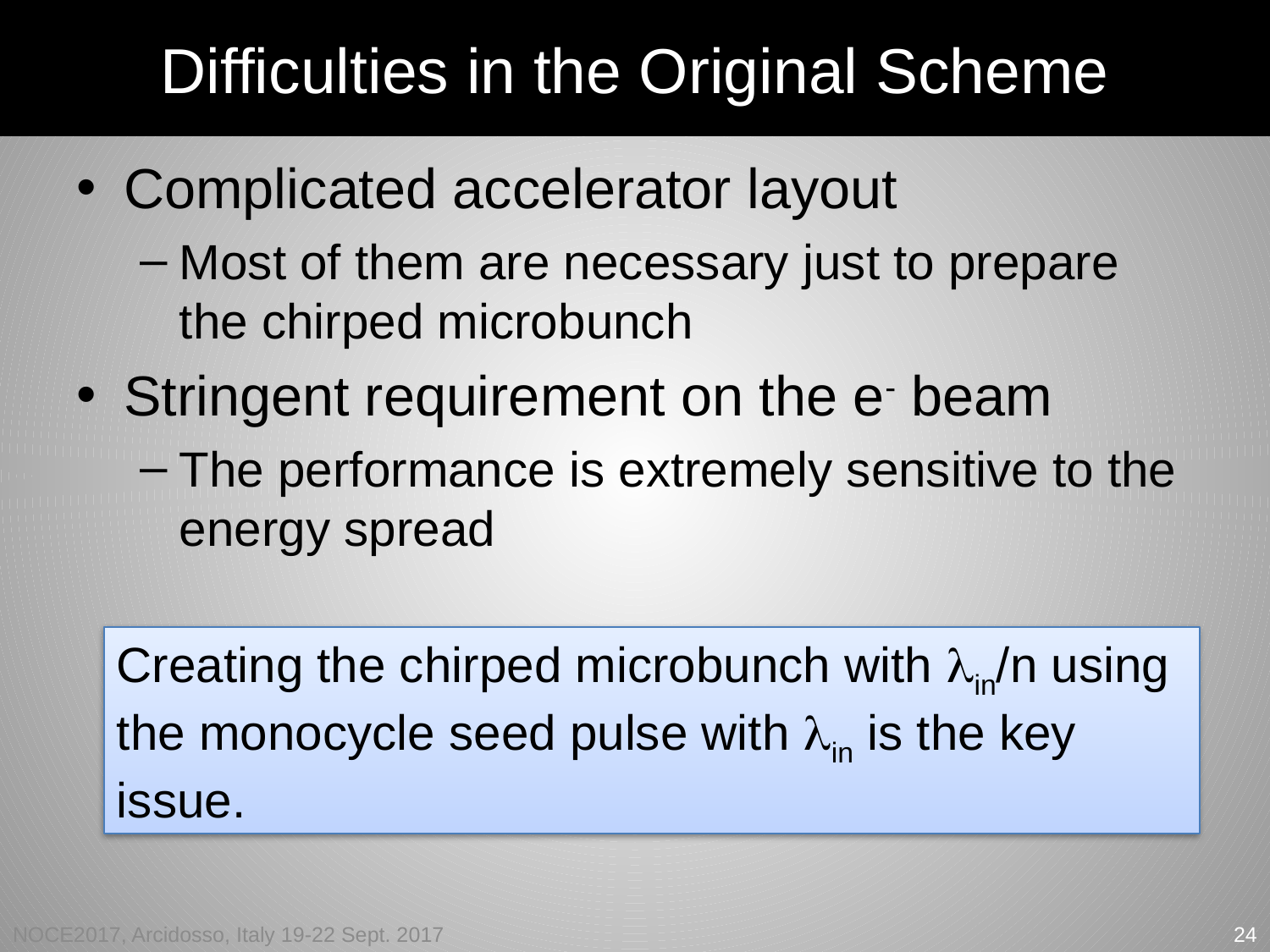

# Difficulties in the Original Scheme
Complicated accelerator layout
Most of them are necessary just to prepare the chirped microbunch
Stringent requirement on the e- beam
The performance is extremely sensitive to the energy spread
Creating the chirped microbunch with λin/n using the monocycle seed pulse with λin is the key issue.
NOCE2017, Arcidosso, Italy 19-22 Sept. 2017
24